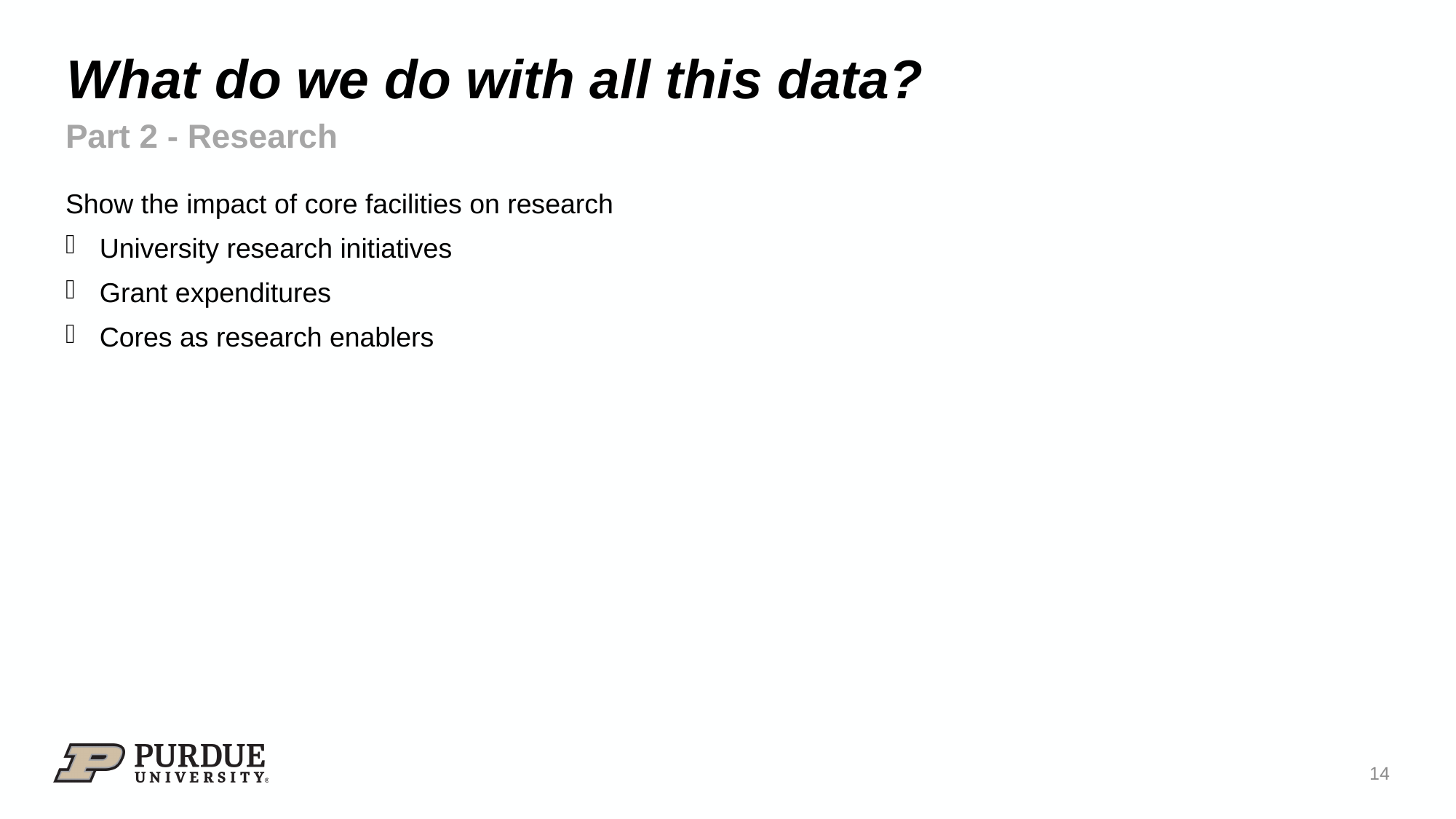

# What do we do with all this data?
Part 2 - Research
Show the impact of core facilities on research
University research initiatives
Grant expenditures
Cores as research enablers

14